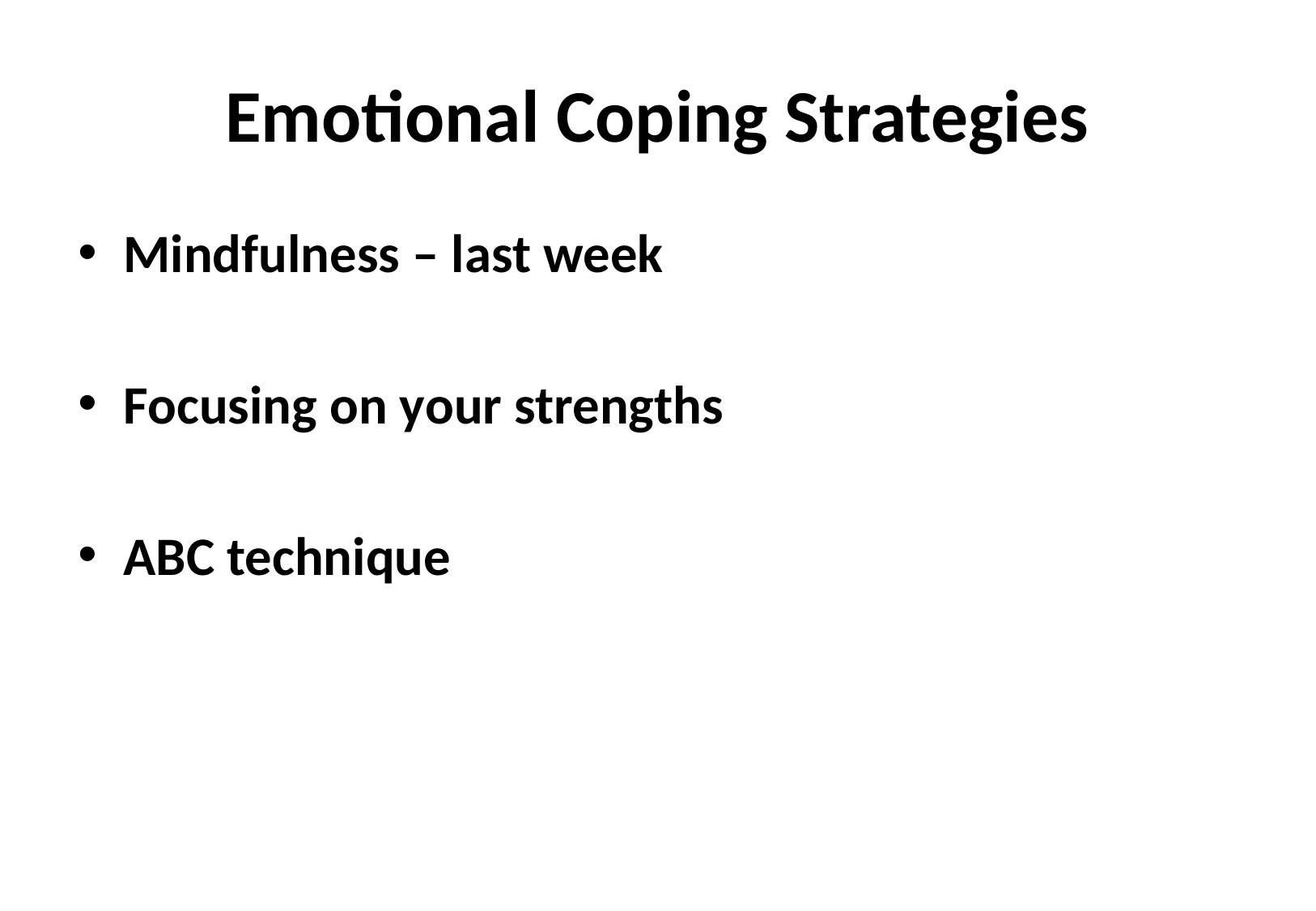

# Emotional Coping Strategies
Mindfulness – last week

Focusing on your strengths

ABC technique